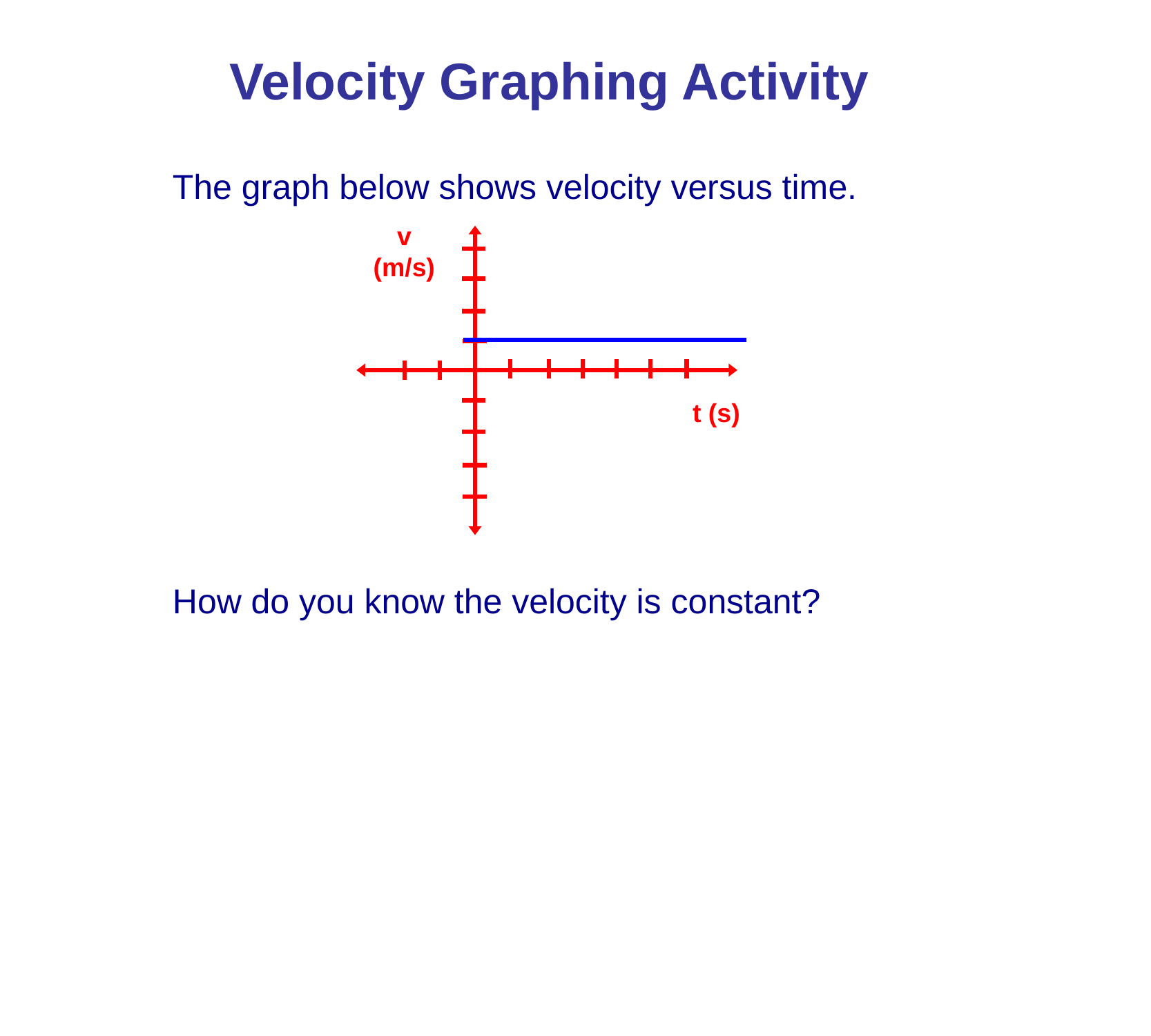

Velocity Graphing Activity
The graph below shows velocity versus time.

How do you know the velocity is constant?
v
(m/s)
t (s)